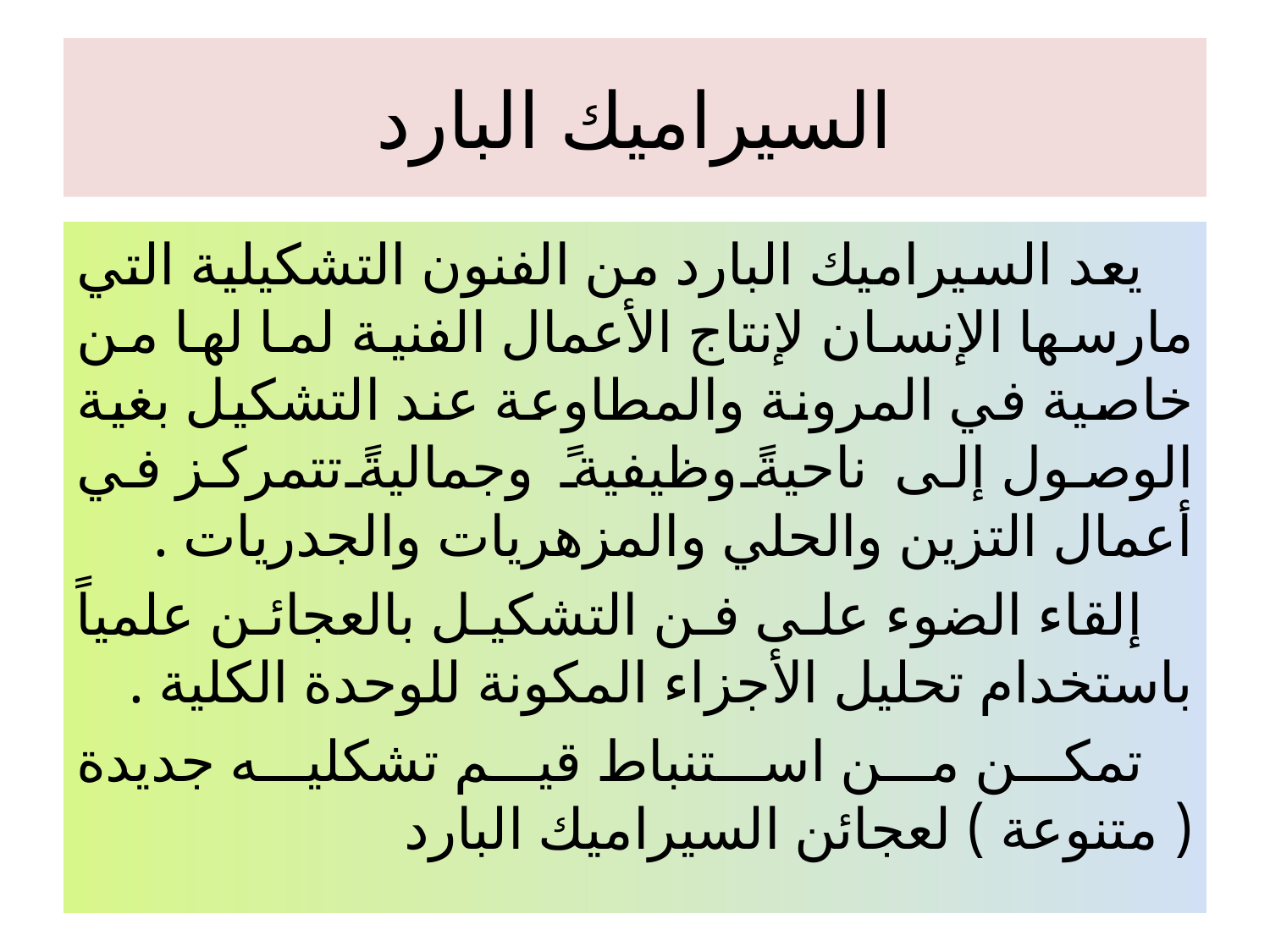

# السيراميك البارد
يعد السيراميك البارد من الفنون التشكيلية التي مارسها الإنسان لإنتاج الأعمال الفنية لما لها من خاصية في المرونة والمطاوعة عند التشكيل بغية الوصول إلى ناحيةً وظيفيةً وجماليةً تتمركز في أعمال التزين والحلي والمزهريات والجدريات .
إلقاء الضوء على فن التشكيل بالعجائن علمياً باستخدام تحليل الأجزاء المكونة للوحدة الكلية .
تمكن من استنباط قيم تشكليه جديدة ( متنوعة ) لعجائن السيراميك البارد